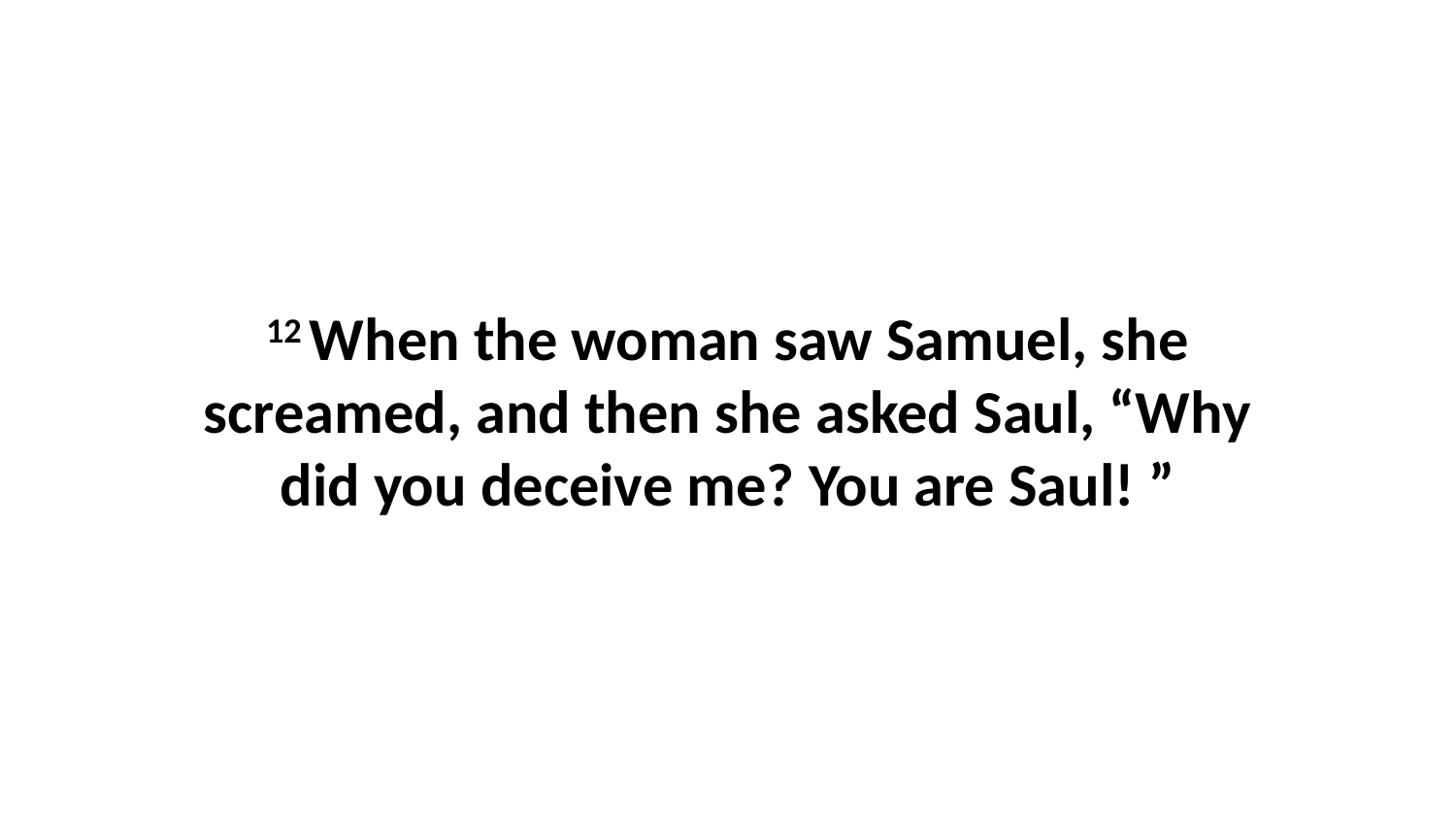

12 When the woman saw Samuel, she screamed, and then she asked Saul, “Why did you deceive me? You are Saul! ”